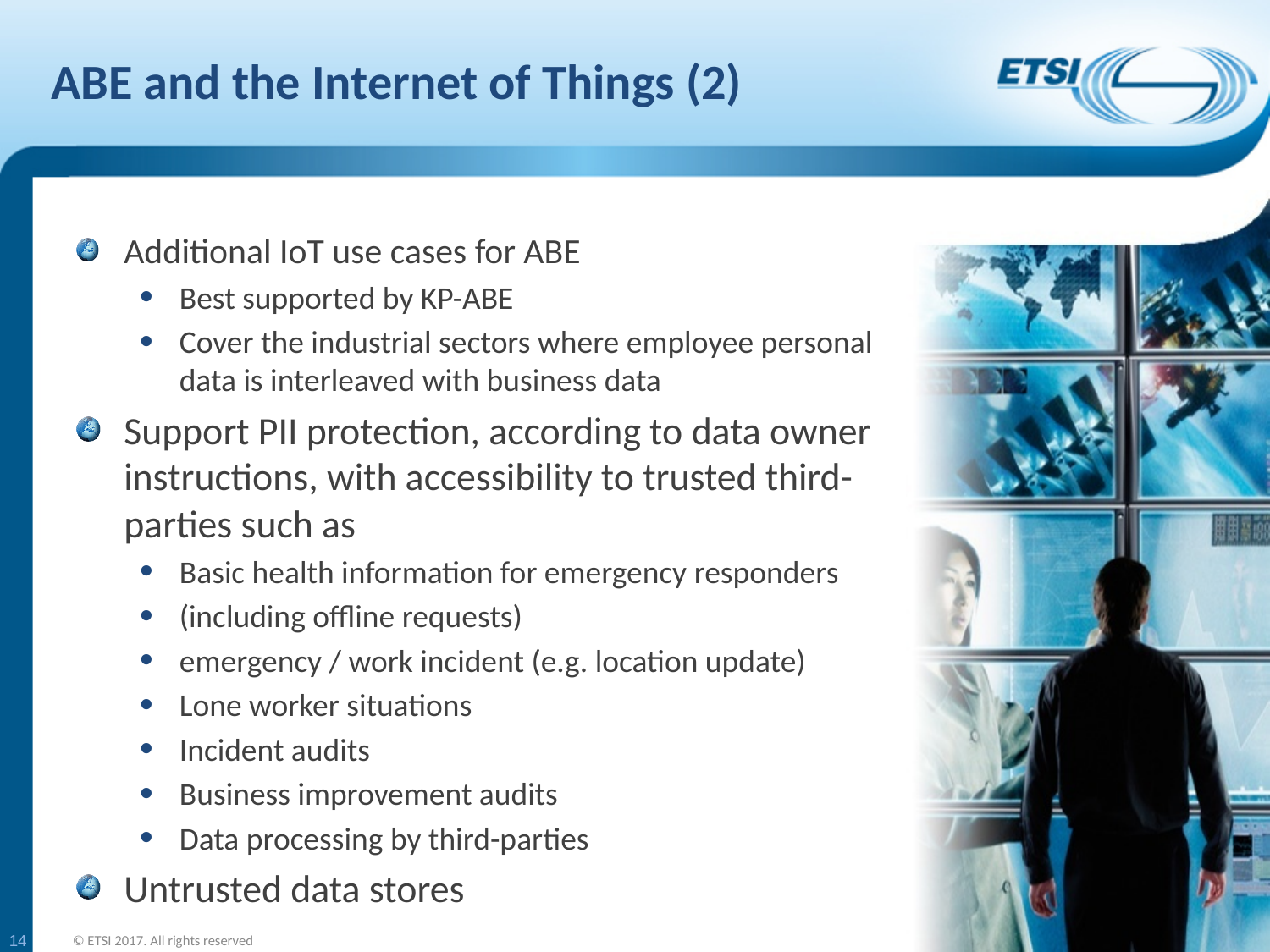

# ABE and the Internet of Things (2)
Additional IoT use cases for ABE
Best supported by KP-ABE
Cover the industrial sectors where employee personal data is interleaved with business data
Support PII protection, according to data owner instructions, with accessibility to trusted third-parties such as
Basic health information for emergency responders
(including offline requests)
emergency / work incident (e.g. location update)
Lone worker situations
Incident audits
Business improvement audits
Data processing by third-parties
Untrusted data stores

14
© ETSI 2017. All rights reserved